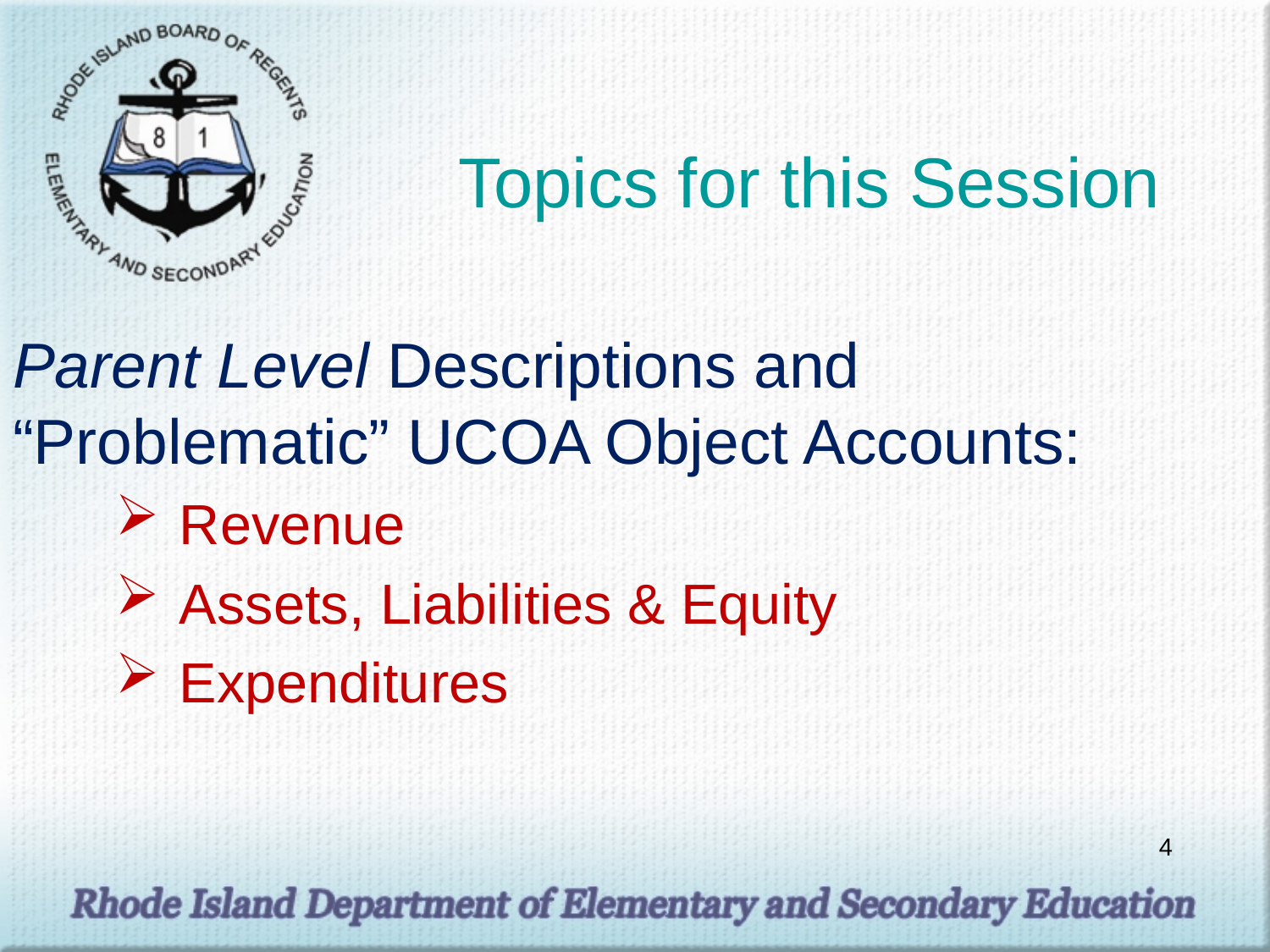

# Topics for this Session

Parent Level Descriptions and “Problematic” UCOA Object Accounts:
Revenue
Assets, Liabilities & Equity
Expenditures

4